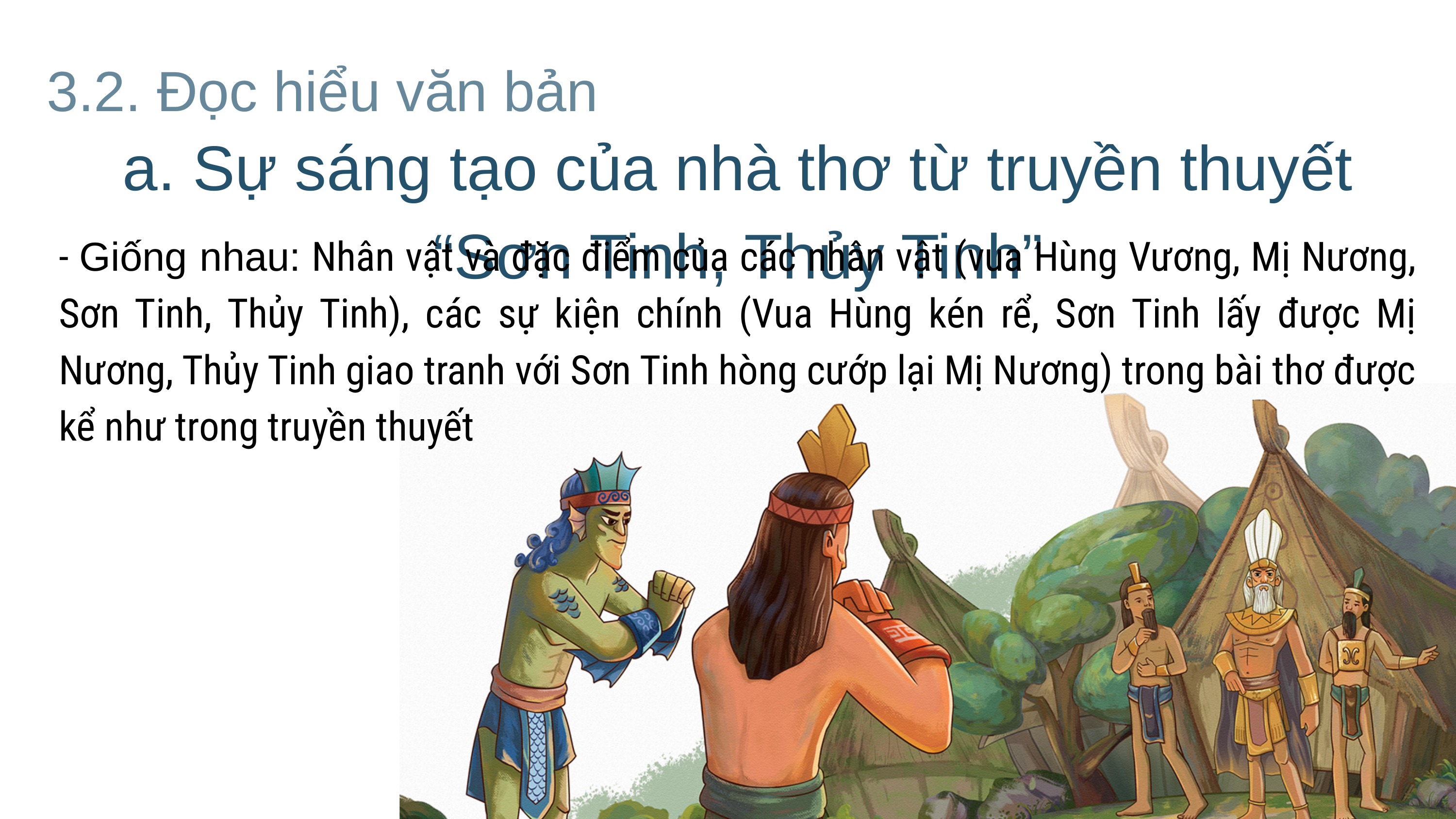

3.2. Đọc hiểu văn bản
a. Sự sáng tạo của nhà thơ từ truyền thuyết “Sơn Tinh, Thủy Tinh”
- Giống nhau: Nhân vật và đặc điểm của các nhân vật (vua Hùng Vương, Mị Nương, Sơn Tinh, Thủy Tinh), các sự kiện chính (Vua Hùng kén rể, Sơn Tinh lấy được Mị Nương, Thủy Tinh giao tranh với Sơn Tinh hòng cướp lại Mị Nương) trong bài thơ được kể như trong truyền thuyết